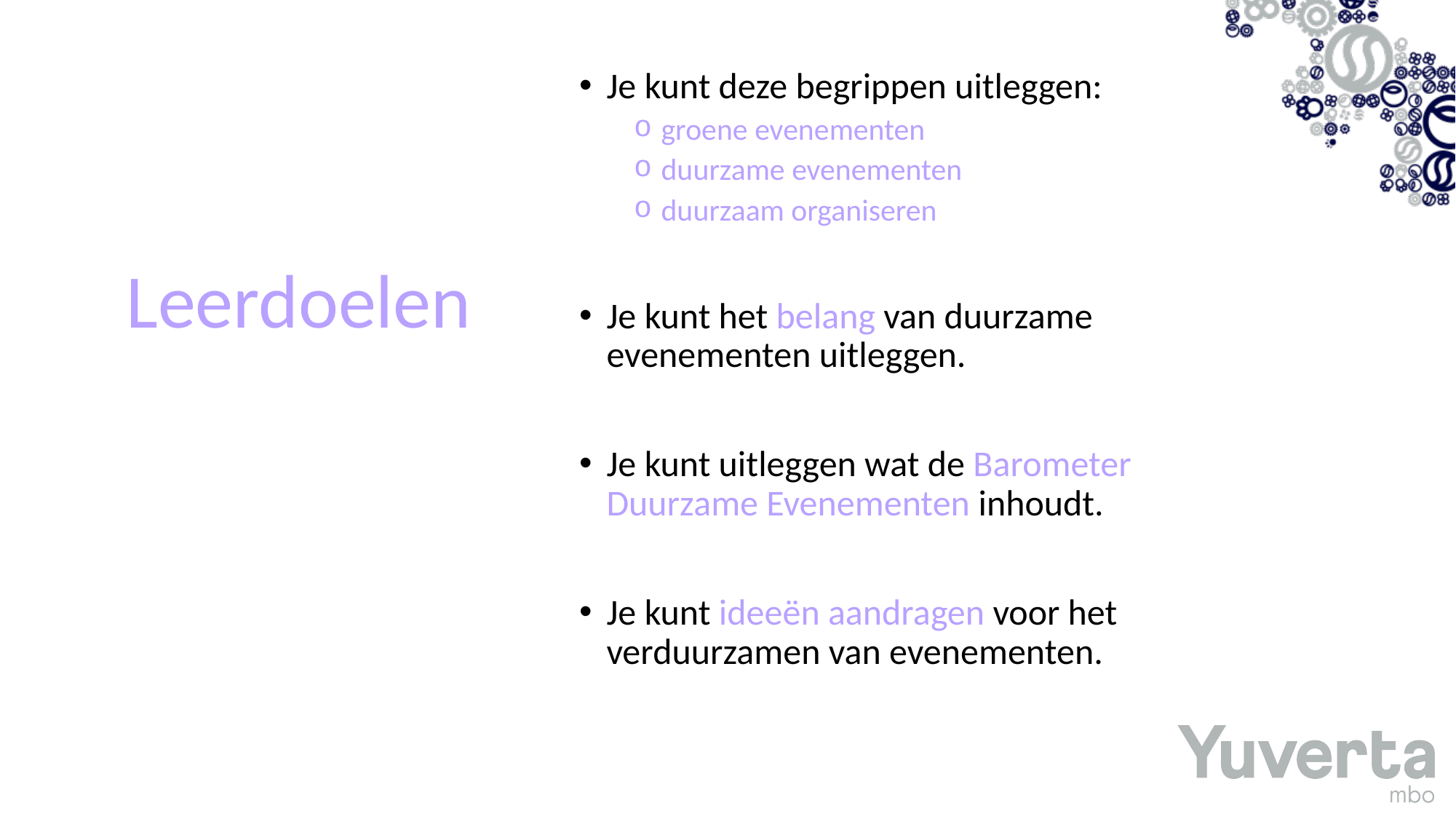

Je kunt deze begrippen uitleggen:
groene evenementen
duurzame evenementen
duurzaam organiseren

Je kunt het belang van duurzame evenementen uitleggen.

Je kunt uitleggen wat de Barometer Duurzame Evenementen inhoudt.

Je kunt ideeën aandragen voor het verduurzamen van evenementen.

Leerdoelen